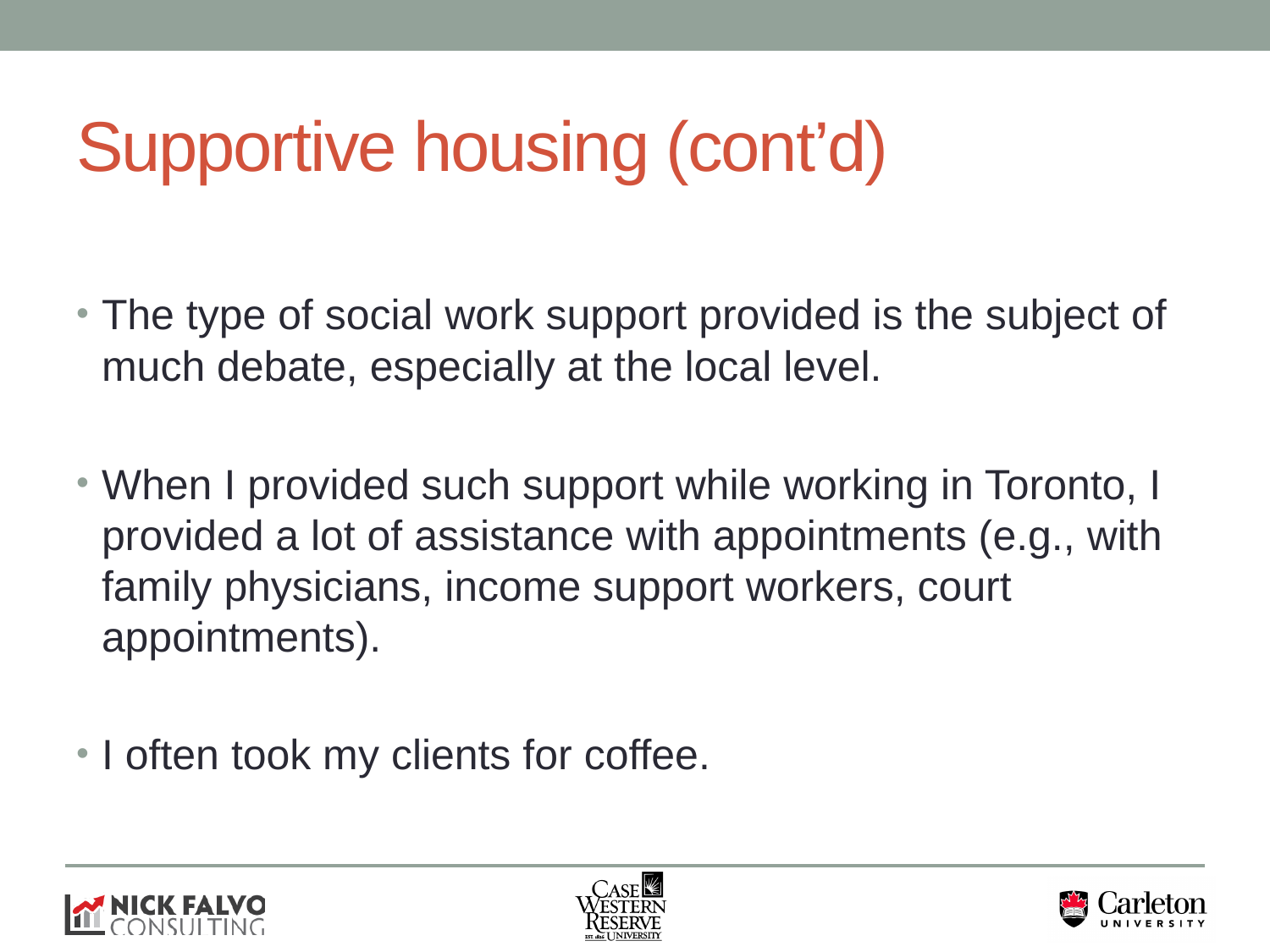

# Supportive housing (cont’d)

The type of social work support provided is the subject of much debate, especially at the local level.

When I provided such support while working in Toronto, I provided a lot of assistance with appointments (e.g., with family physicians, income support workers, court appointments).

I often took my clients for coffee.